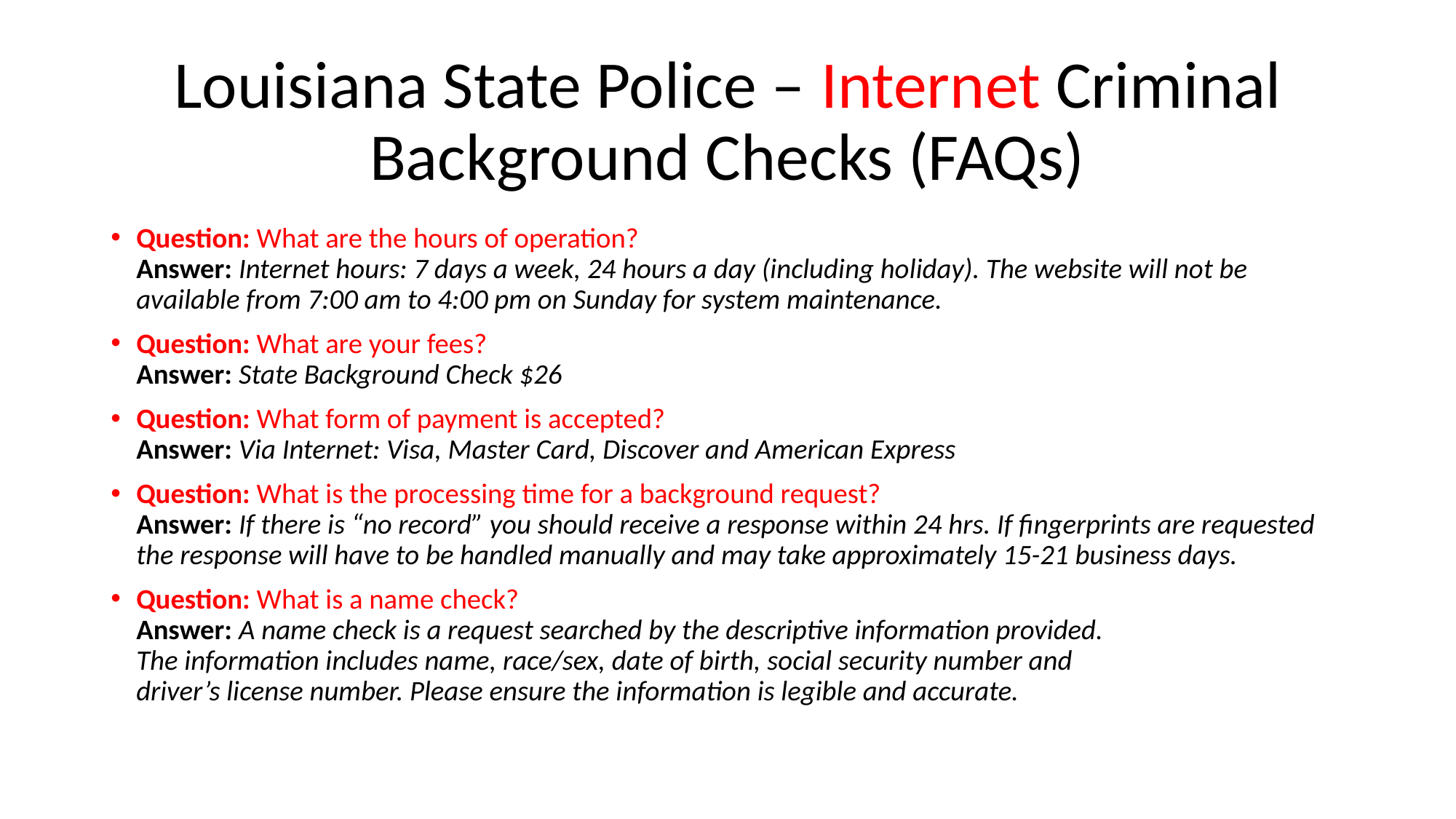

# Louisiana State Police – Internet Criminal Background Checks (FAQs)
Question: What are the hours of operation?
Answer: Internet hours: 7 days a week, 24 hours a day (including holiday). The website will not be available from 7:00 am to 4:00 pm on Sunday for system maintenance.
Question: What are your fees?
Answer: State Background Check $26
Question: What form of payment is accepted?
Answer: Via Internet: Visa, Master Card, Discover and American Express
Question: What is the processing time for a background request?
Answer: If there is “no record” you should receive a response within 24 hrs. If fingerprints are requested the response will have to be handled manually and may take approximately 15-21 business days.
Question: What is a name check?
Answer: A name check is a request searched by the descriptive information provided.
The information includes name, race/sex, date of birth, social security number and
driver’s license number. Please ensure the information is legible and accurate.